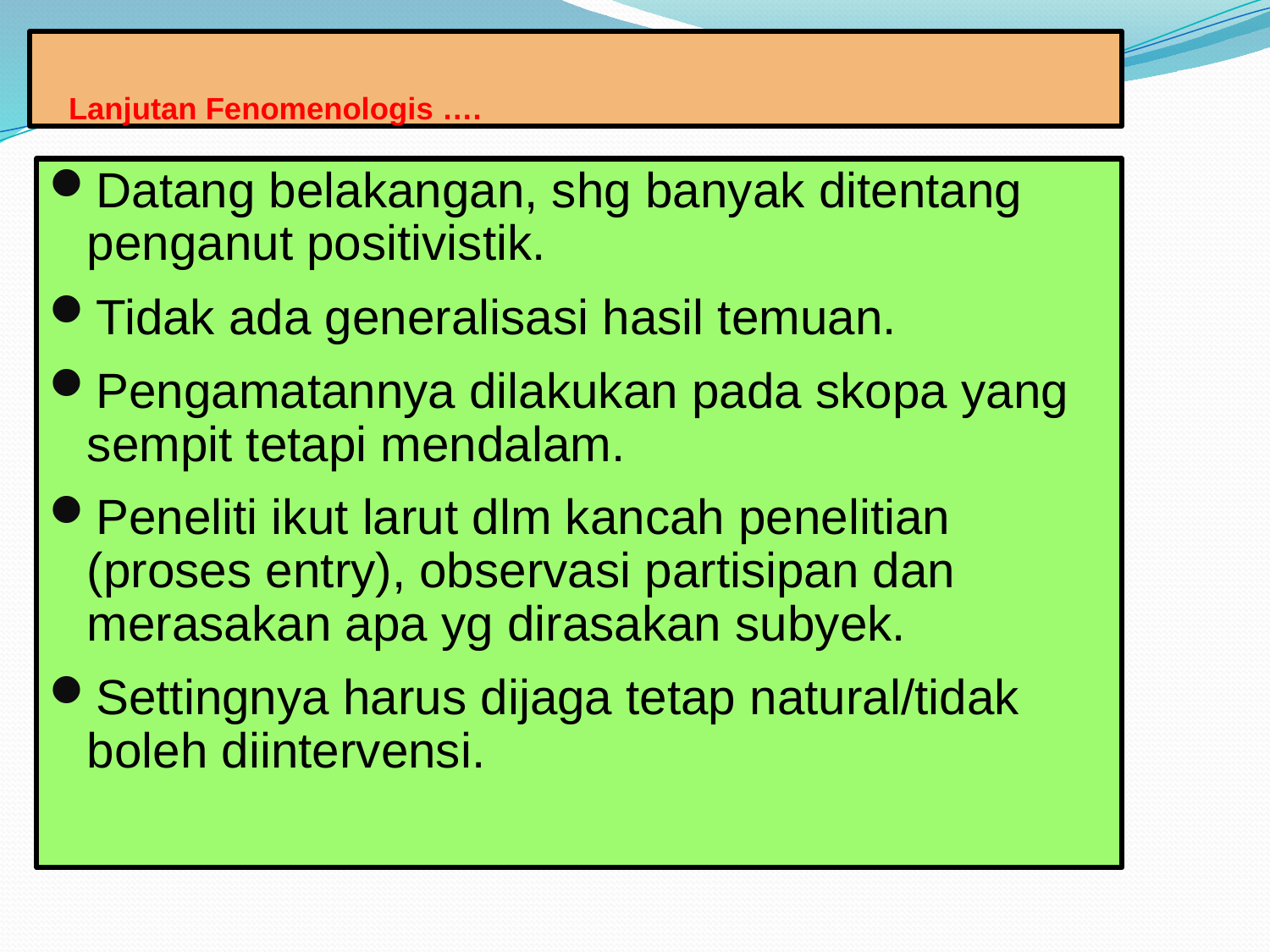

# Lanjutan Fenomenologis ….
Datang belakangan, shg banyak ditentang penganut positivistik.
Tidak ada generalisasi hasil temuan.
Pengamatannya dilakukan pada skopa yang sempit tetapi mendalam.
Peneliti ikut larut dlm kancah penelitian (proses entry), observasi partisipan dan merasakan apa yg dirasakan subyek.
Settingnya harus dijaga tetap natural/tidak boleh diintervensi.